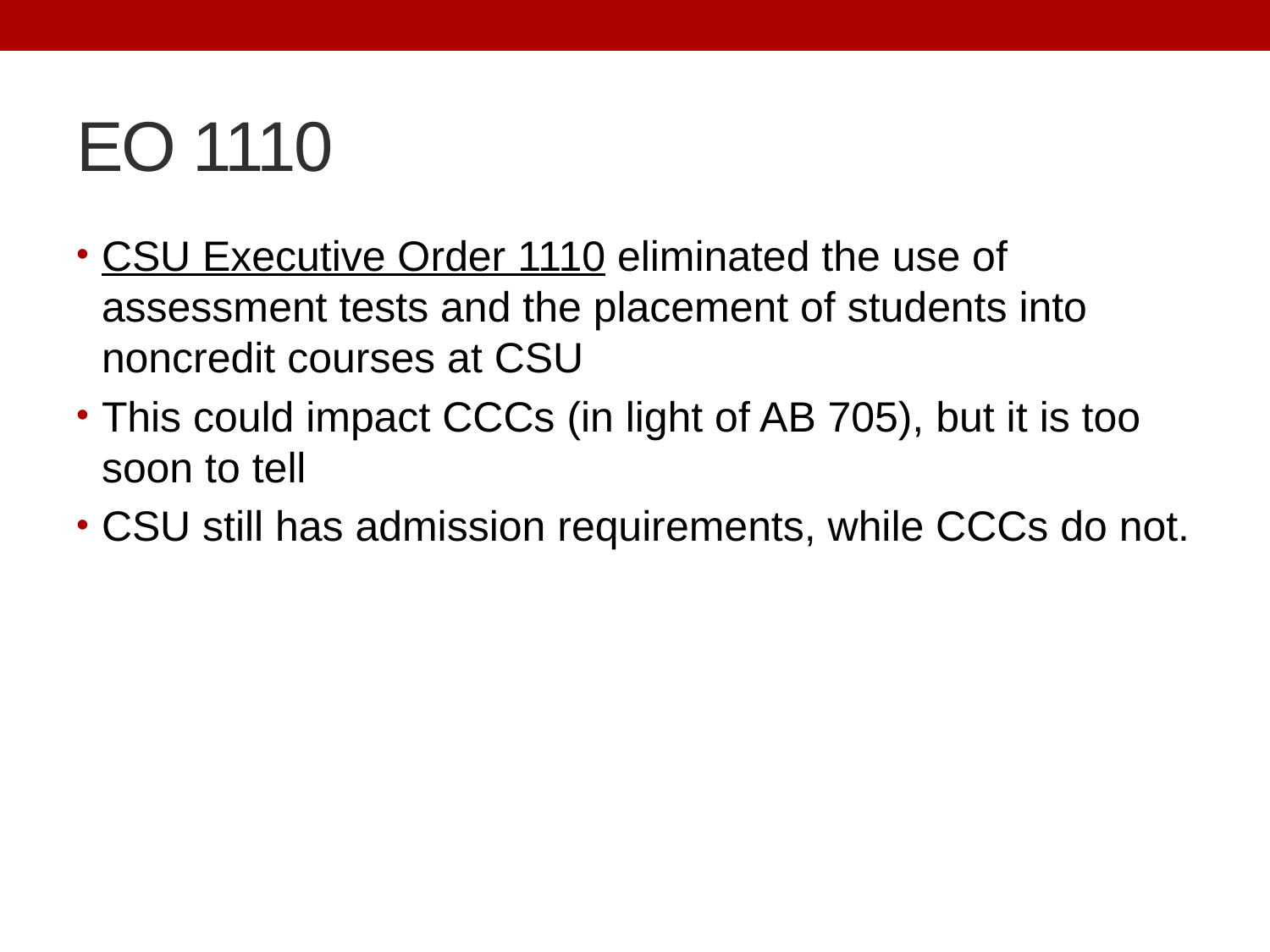

# EO 1110
CSU Executive Order 1110 eliminated the use of assessment tests and the placement of students into noncredit courses at CSU
This could impact CCCs (in light of AB 705), but it is too soon to tell
CSU still has admission requirements, while CCCs do not.